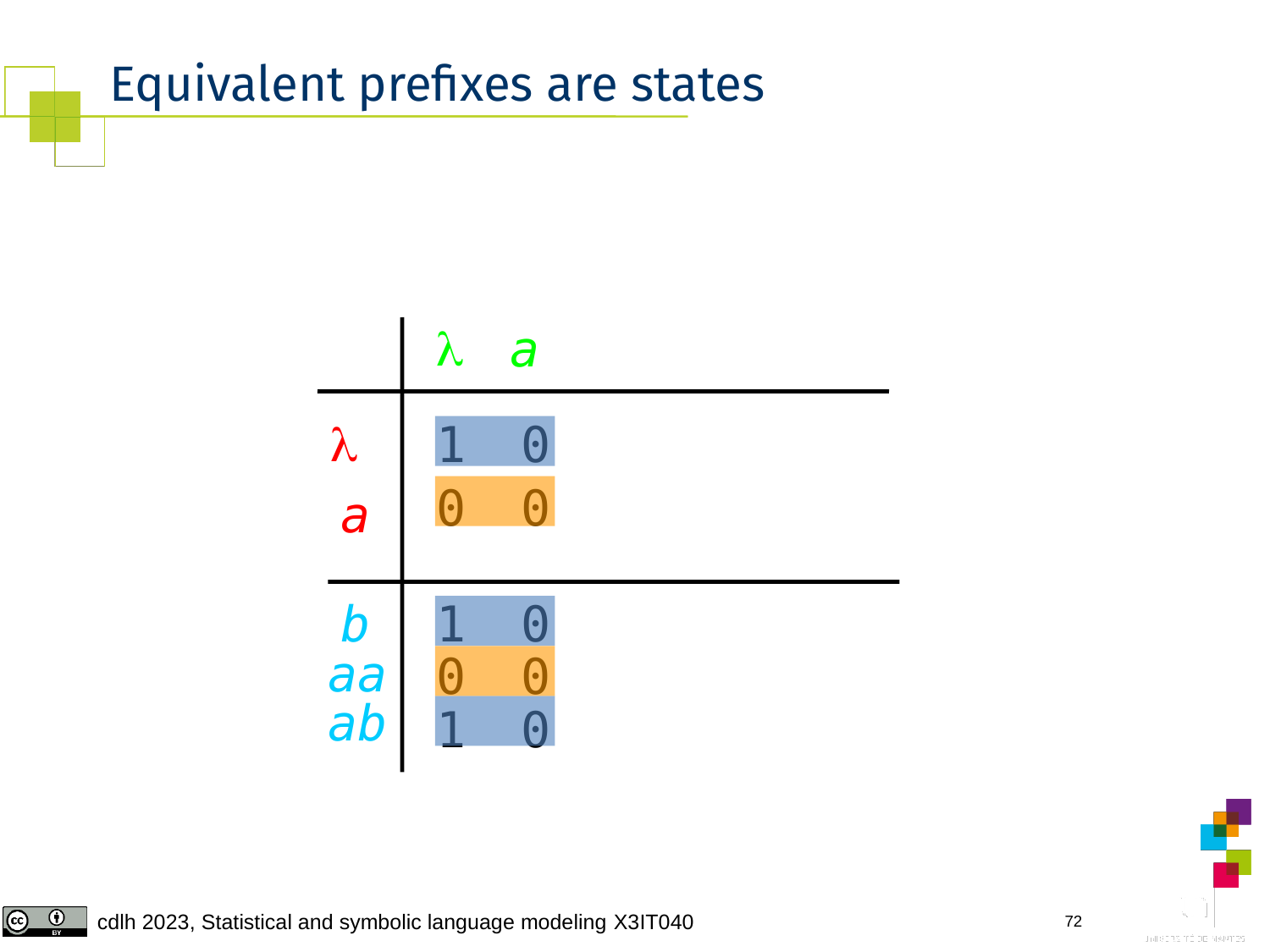

# Equivalent prefixes are states

λ
a

λ
1
0

0
0

a

b
1
0

aa
0
0

ab
1
0

72